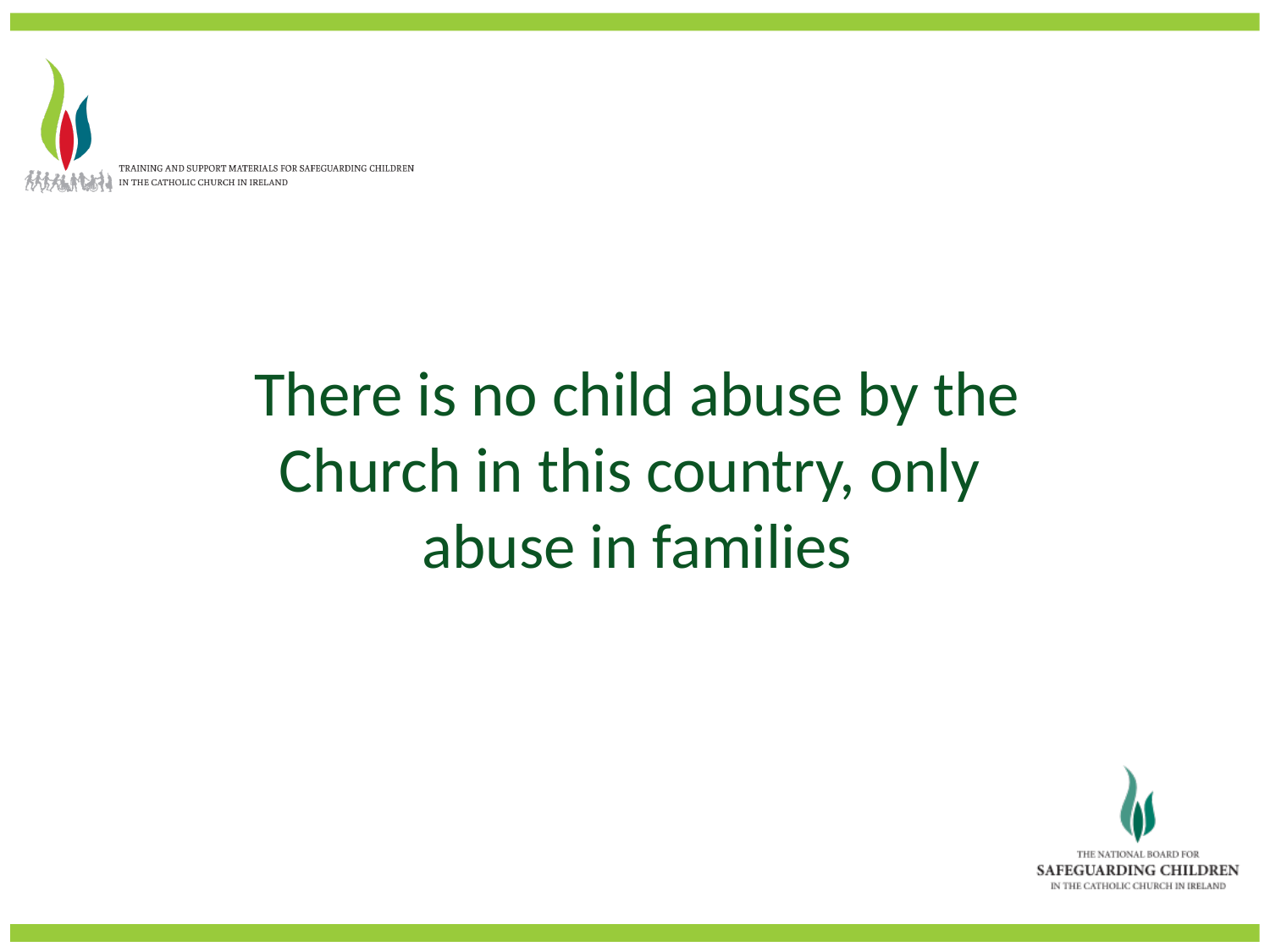

There is no child abuse by the Church in this country, only  abuse in families